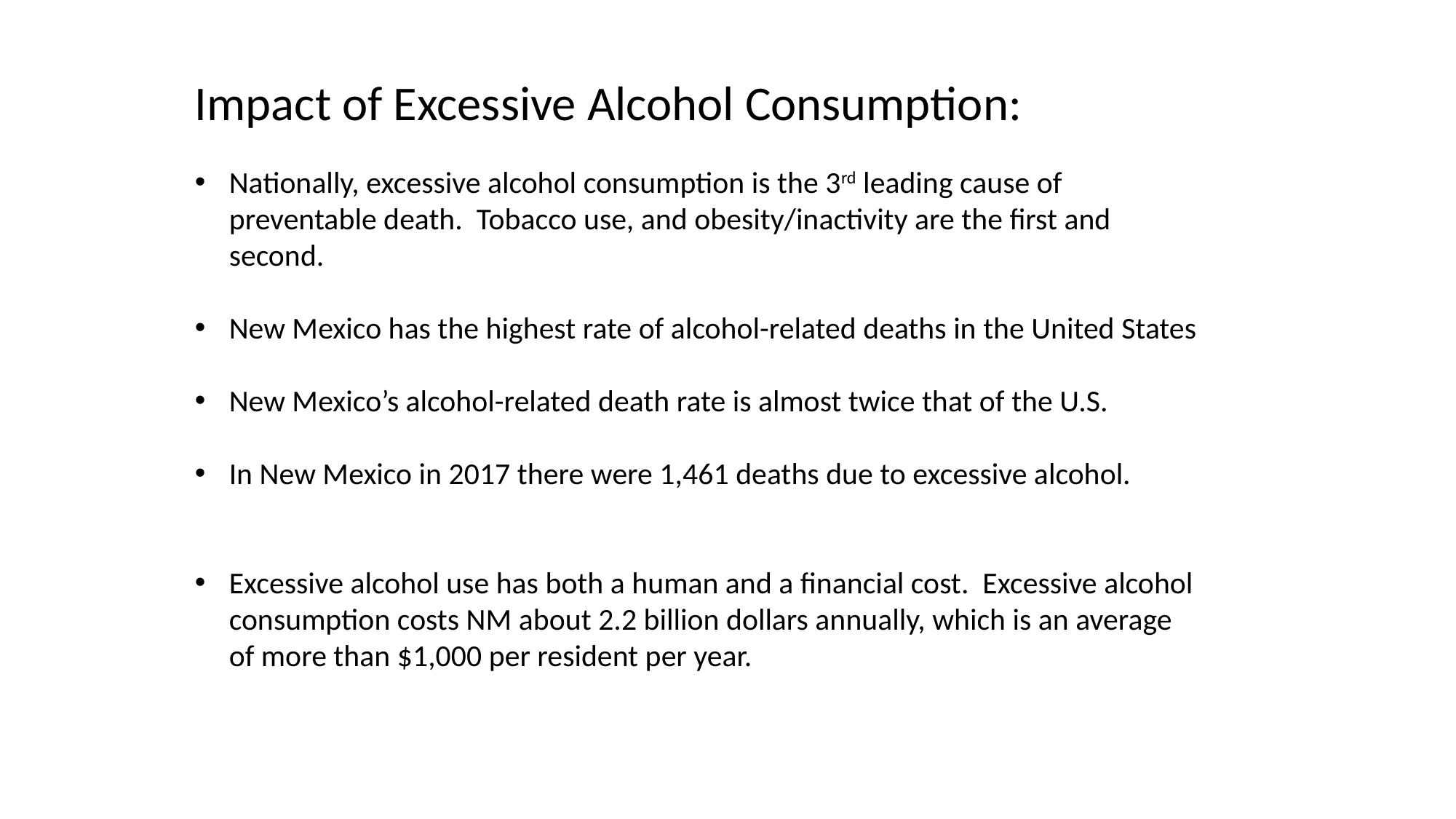

Impact of Excessive Alcohol Consumption:

Nationally, excessive alcohol consumption is the 3rd leading cause of preventable death.  Tobacco use, and obesity/inactivity are the first and second.

New Mexico has the highest rate of alcohol-related deaths in the United States

New Mexico’s alcohol-related death rate is almost twice that of the U.S.

In New Mexico in 2017 there were 1,461 deaths due to excessive alcohol.

Excessive alcohol use has both a human and a financial cost.  Excessive alcohol consumption costs NM about 2.2 billion dollars annually, which is an average of more than $1,000 per resident per year.